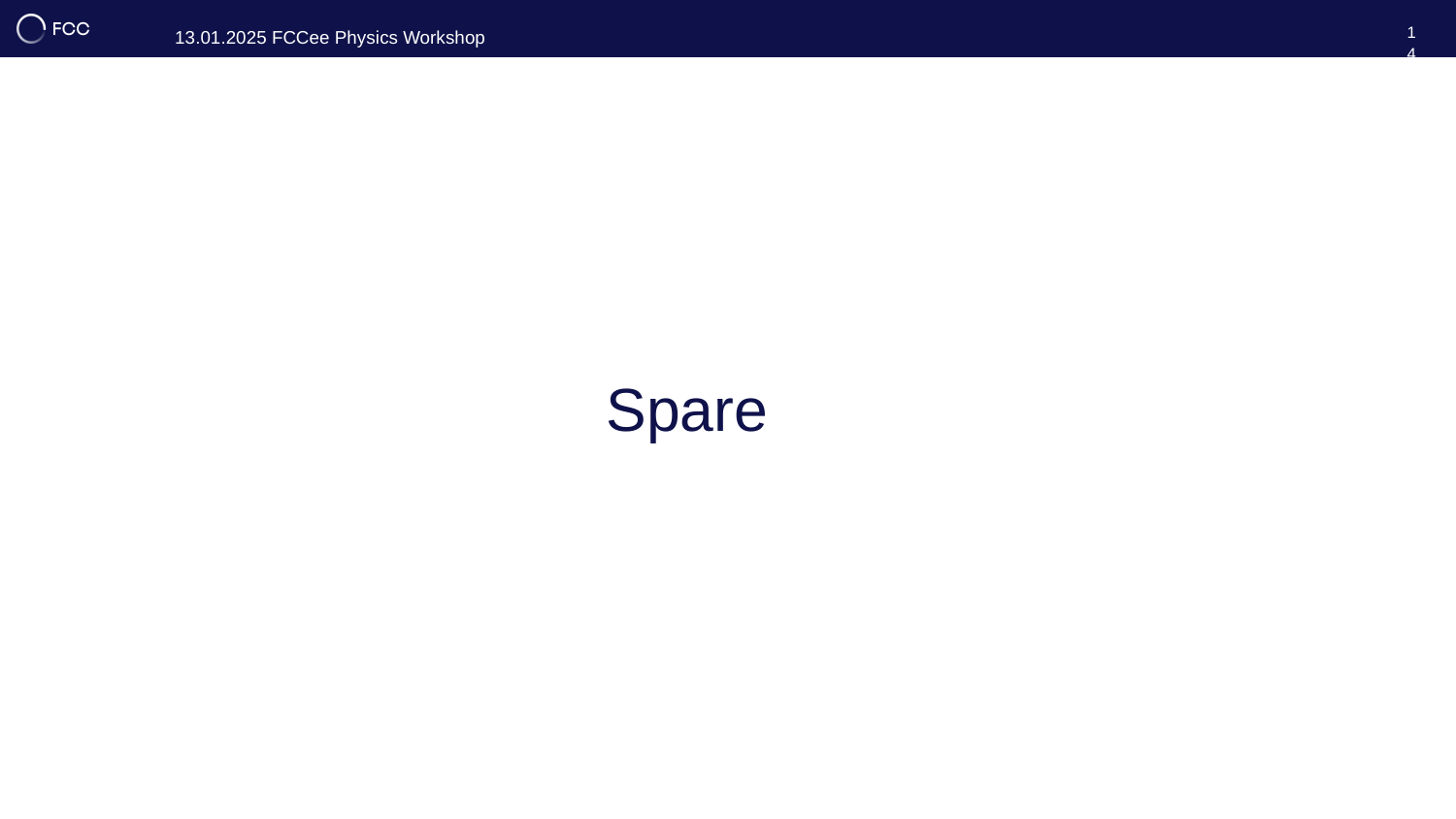

14
13.01.2025 FCCee Physics Workshop
# Spare